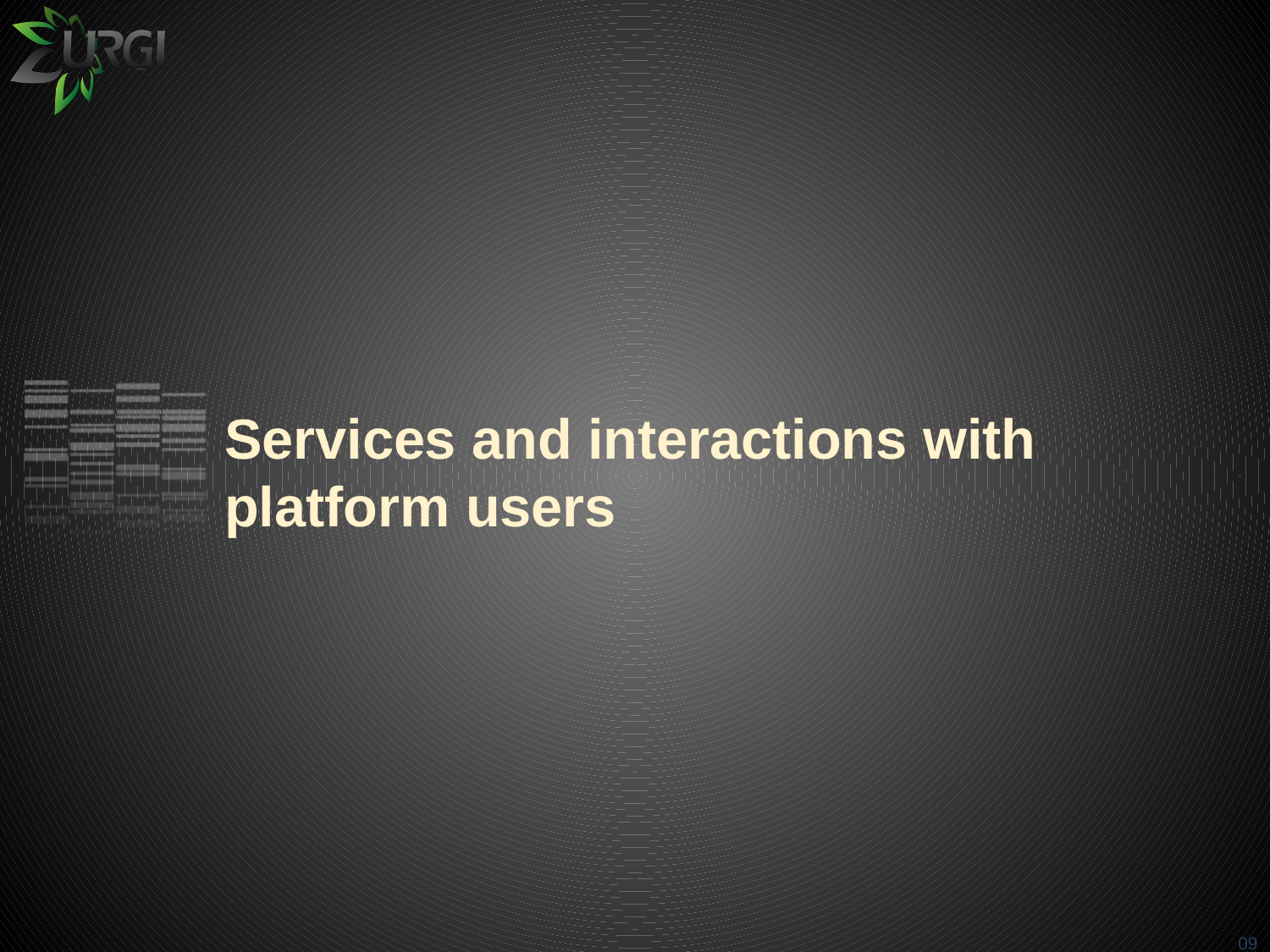

# Services and interactions with platform users
09